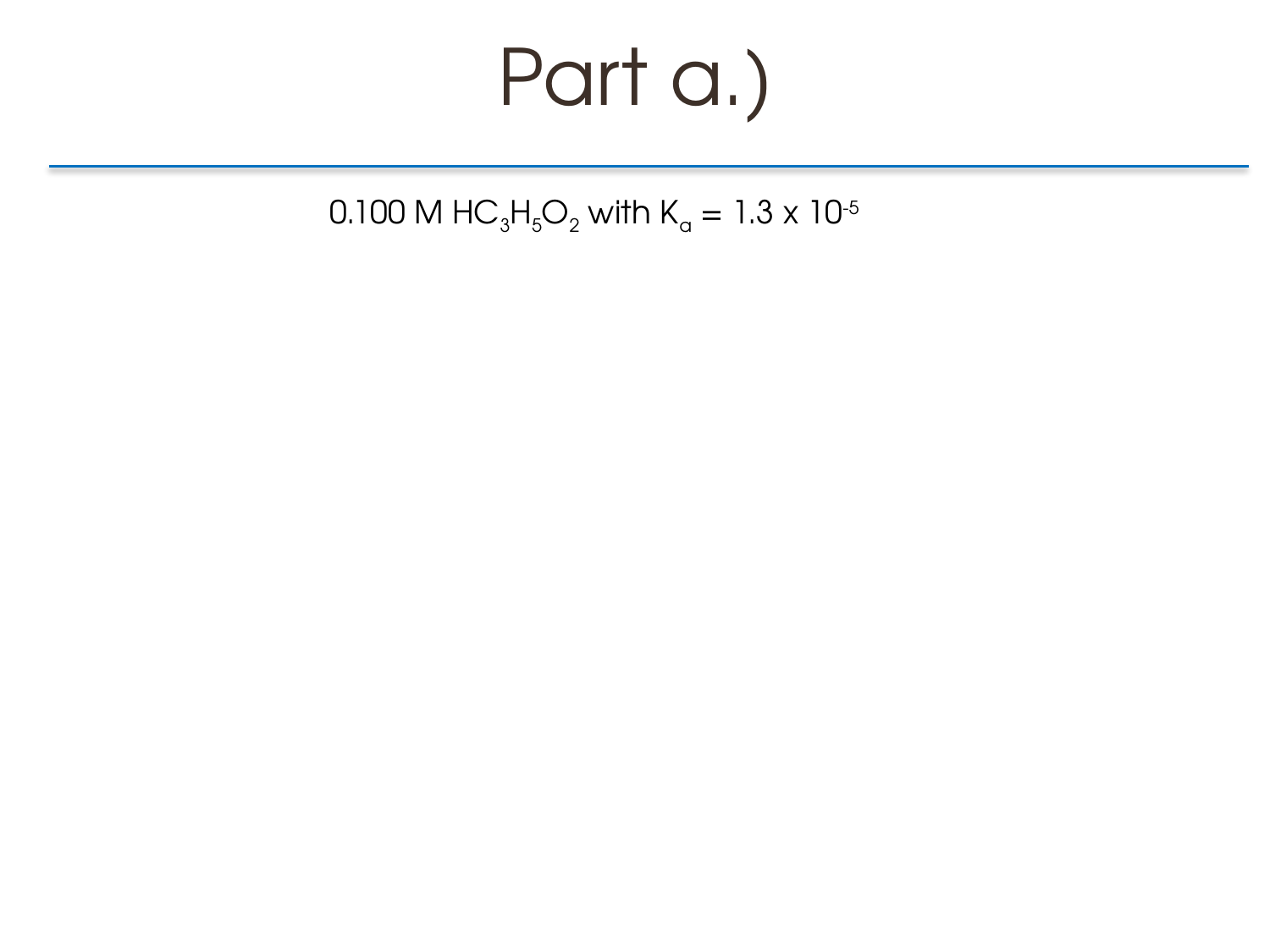

Part a.)
0.100 M HC3H5O2 with Ka = 1.3 x 10-5